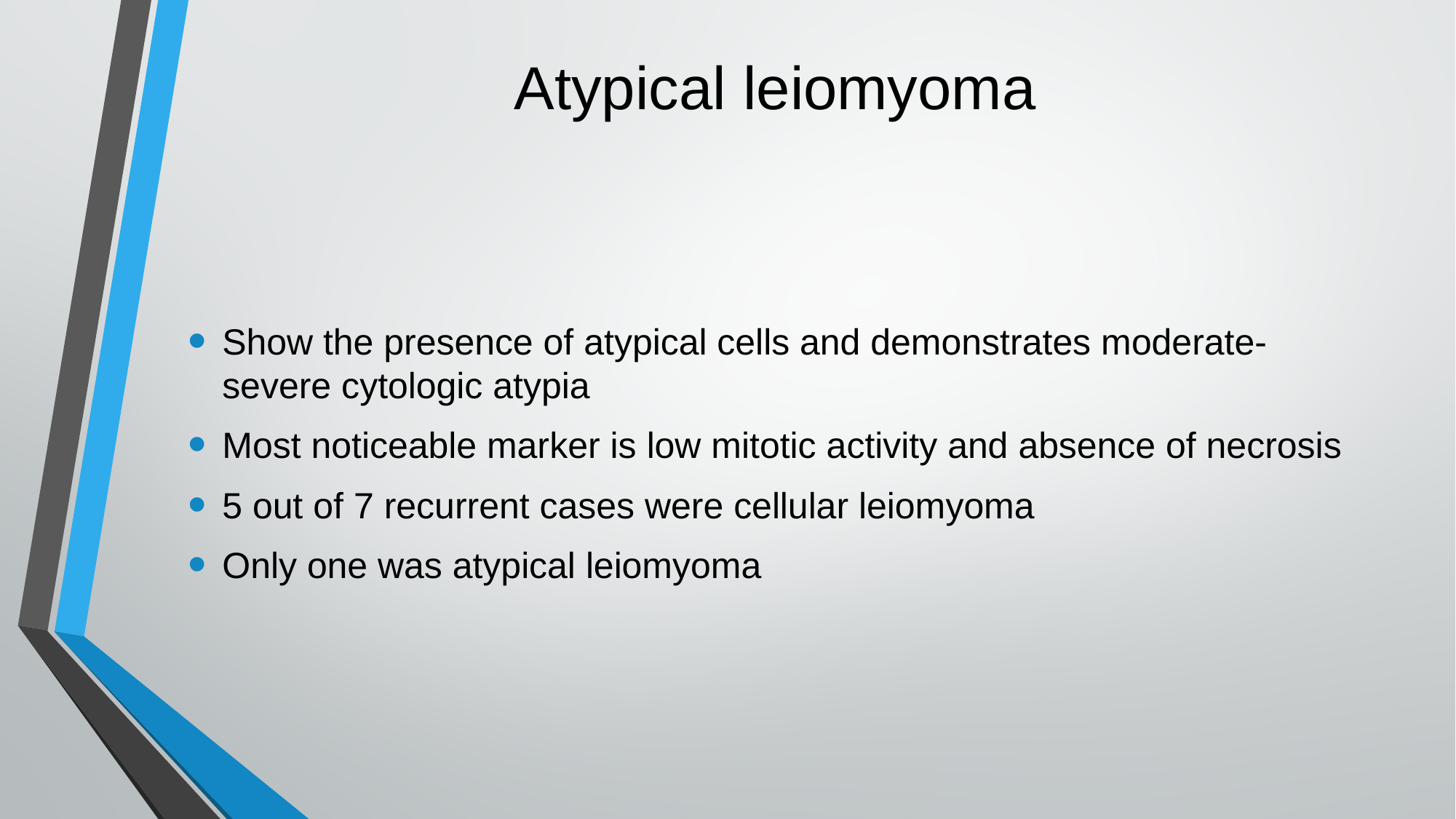

# Atypical leiomyoma
Show the presence of atypical cells and demonstrates moderate-severe cytologic atypia
Most noticeable marker is low mitotic activity and absence of necrosis
5 out of 7 recurrent cases were cellular leiomyoma
Only one was atypical leiomyoma